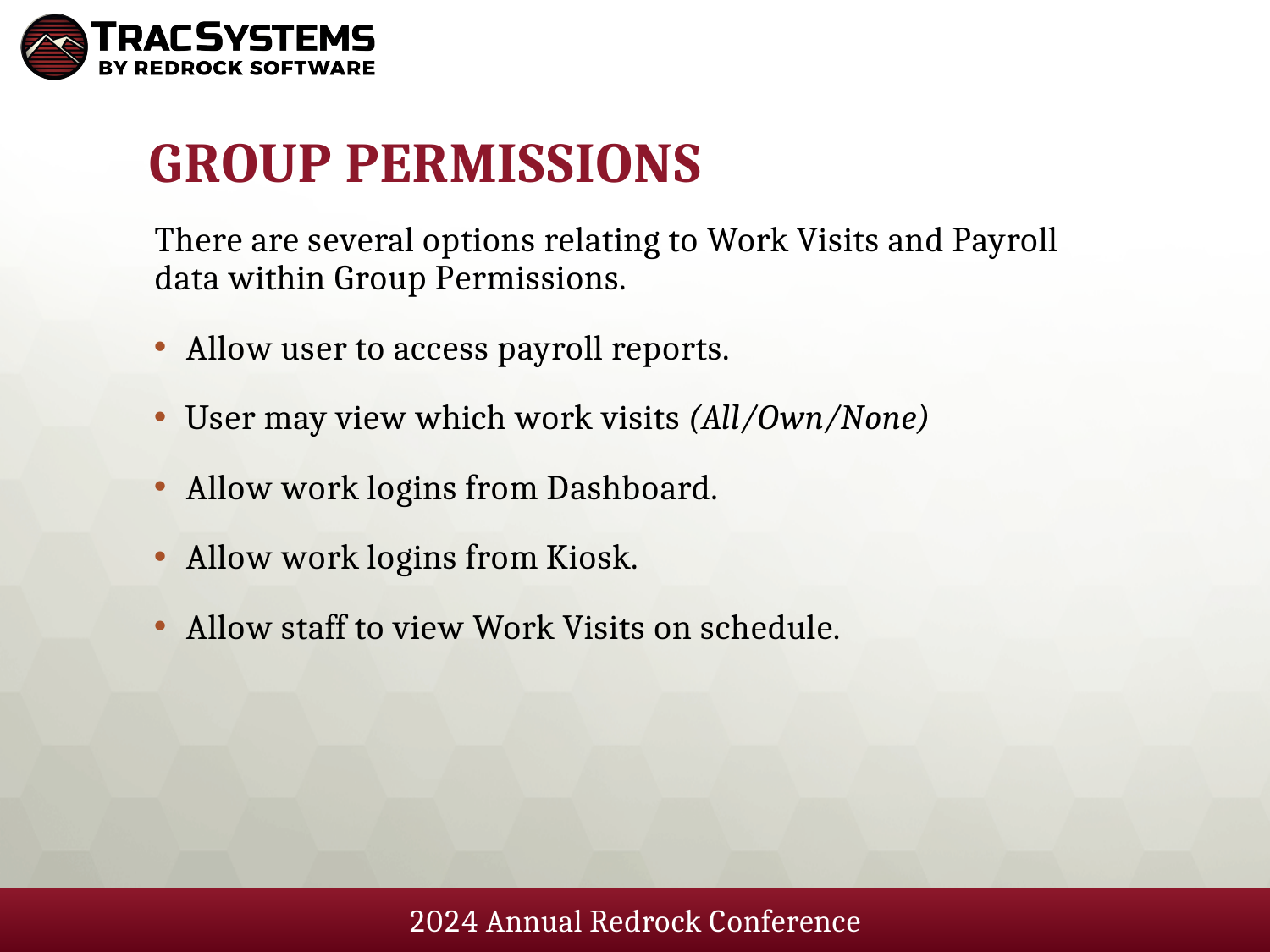

# Group Permissions
There are several options relating to Work Visits and Payroll data within Group Permissions.
Allow user to access payroll reports.
User may view which work visits (All/Own/None)
Allow work logins from Dashboard.
Allow work logins from Kiosk.
Allow staff to view Work Visits on schedule.